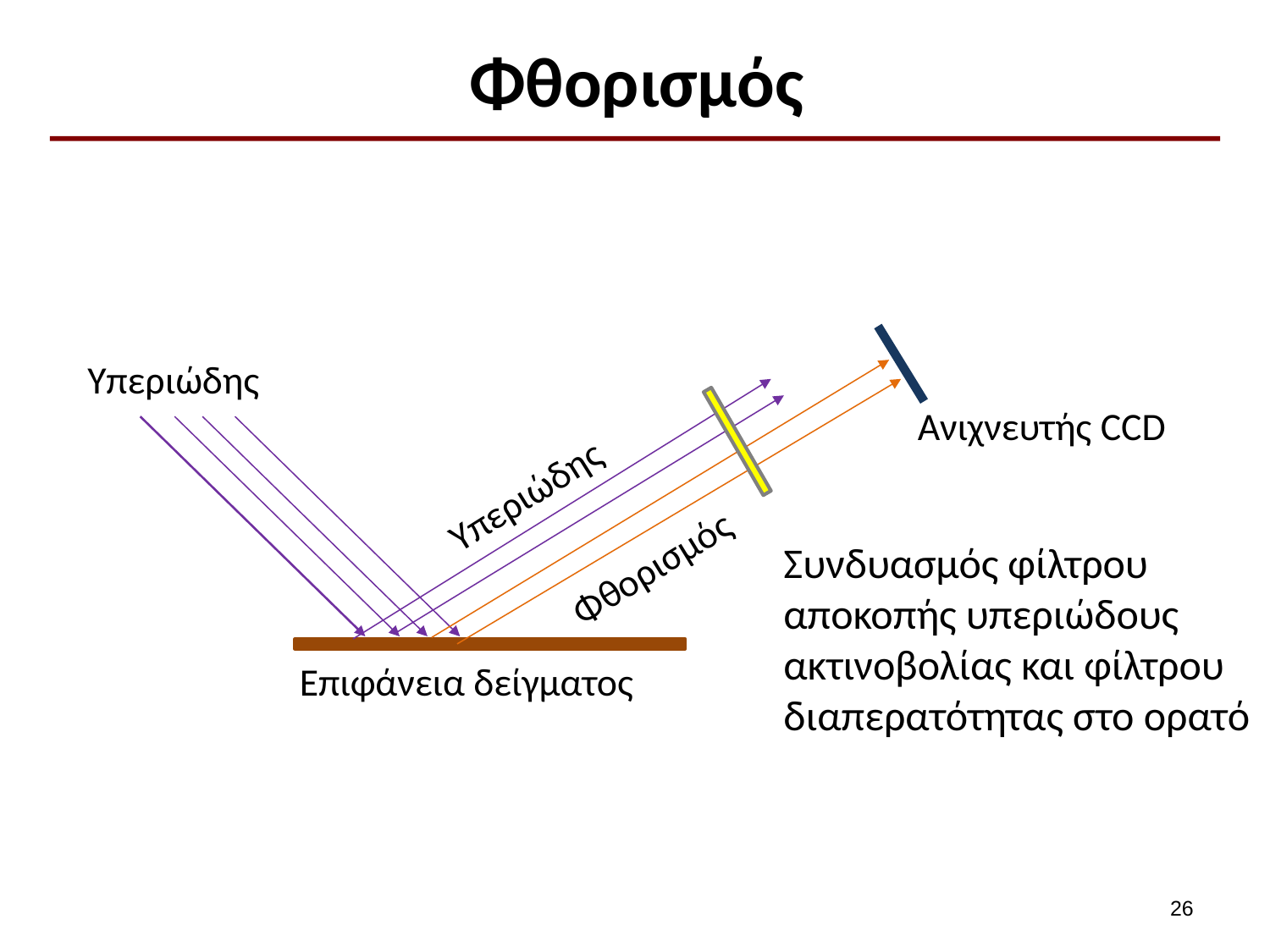

# Φθορισμός

Υπεριώδης

Ανιχνευτής CCD
Υπεριώδης
Φθορισμός
Συνδυασμός φίλτρου αποκοπής υπεριώδους ακτινοβολίας και φίλτρου διαπερατότητας στο ορατό

Επιφάνεια δείγματος
26